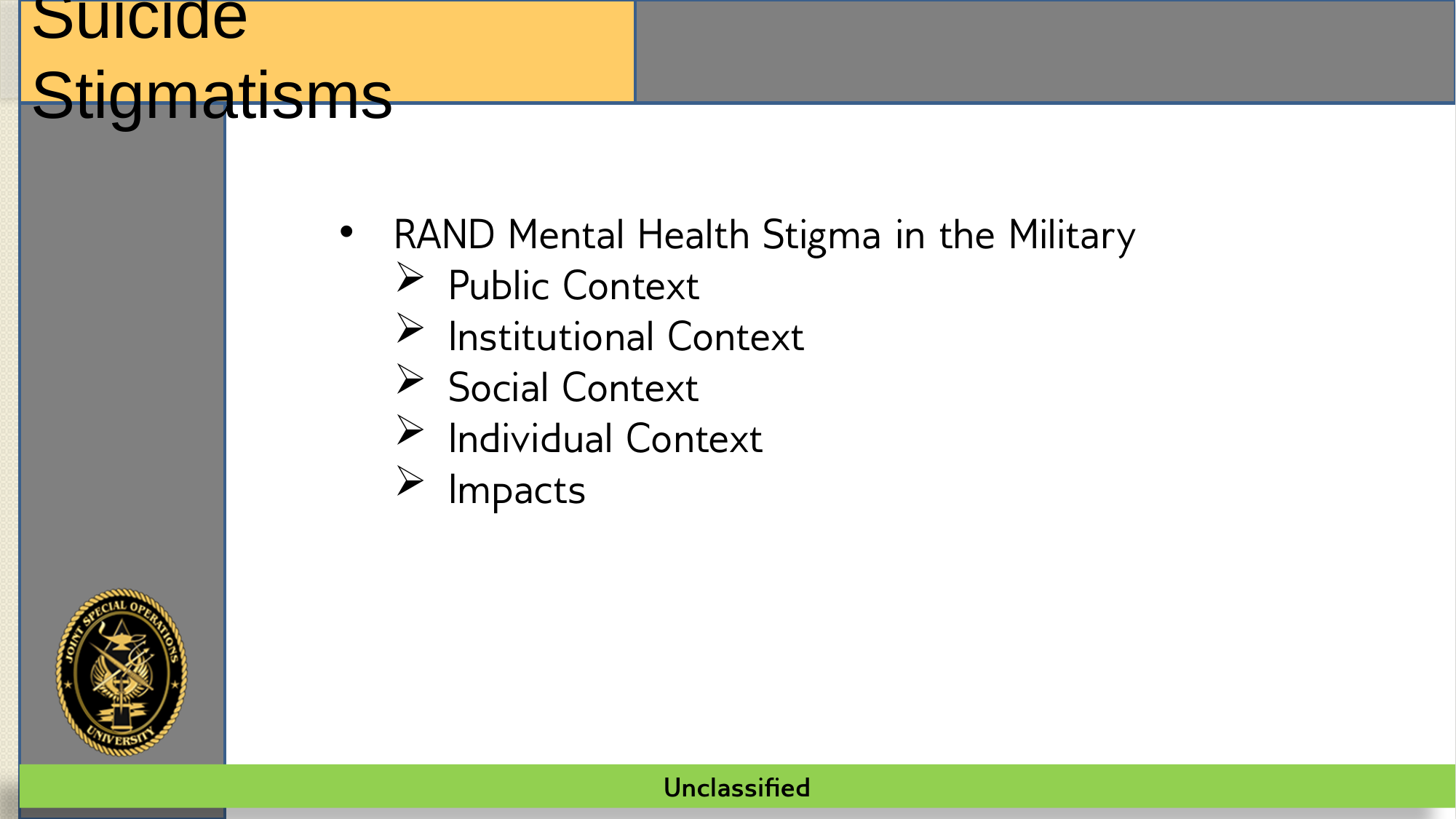

Suicide Stigmatisms

# Stigmatisms
RAND Mental Health Stigma in the Military
Public Context
Institutional Context
Social Context
Individual Context
Impacts